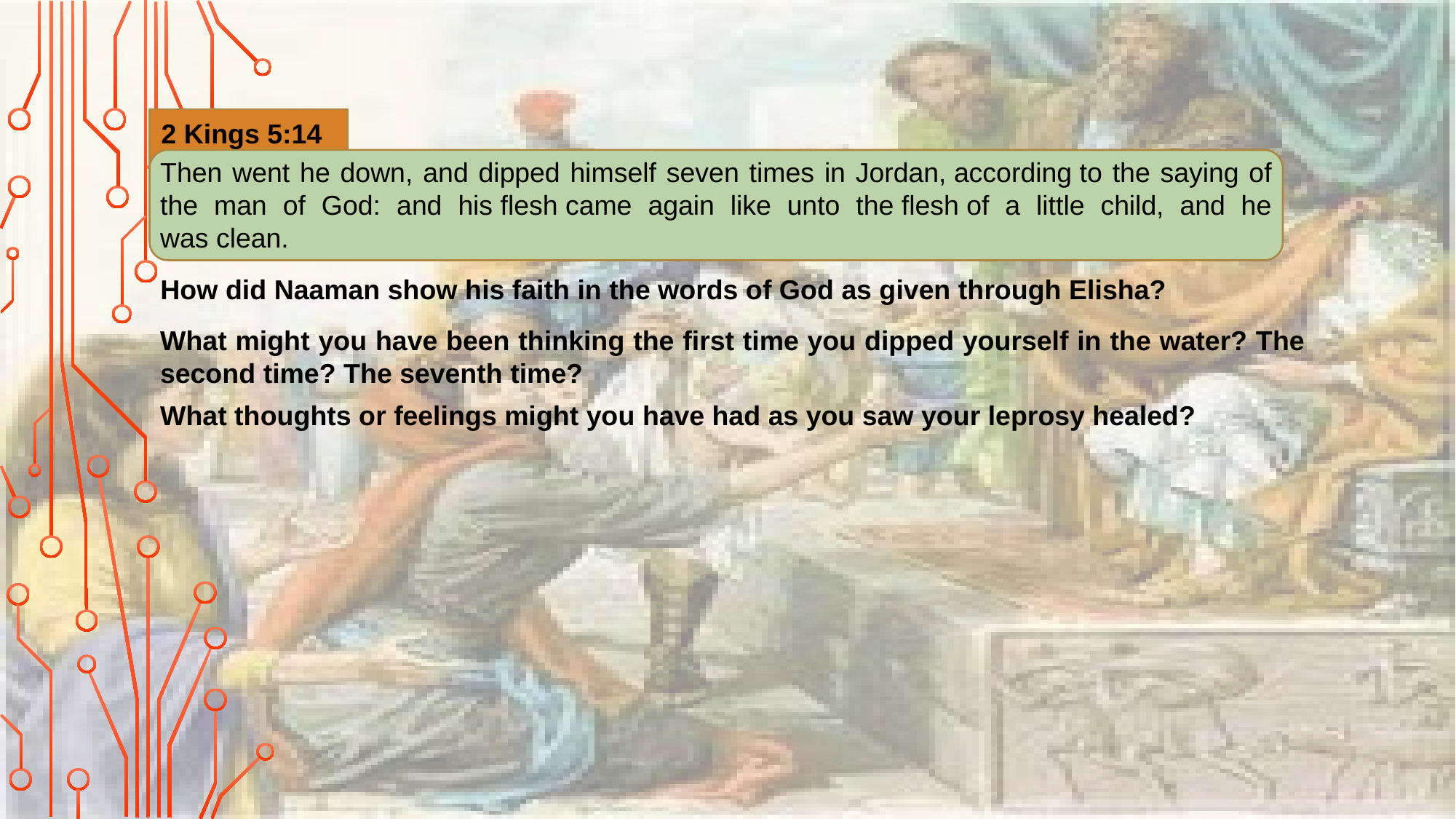

How might this experience have affected your testimony of the prophet’s calling?

2 Kings 5:14

Then went he down, and dipped himself seven times in Jordan, according to the saying of the man of God: and his flesh came again like unto the flesh of a little child, and he was clean.
How did Naaman show his faith in the words of God as given through Elisha?
What might you have been thinking the first time you dipped yourself in the water? The second time? The seventh time?
What thoughts or feelings might you have had as you saw your leprosy healed?